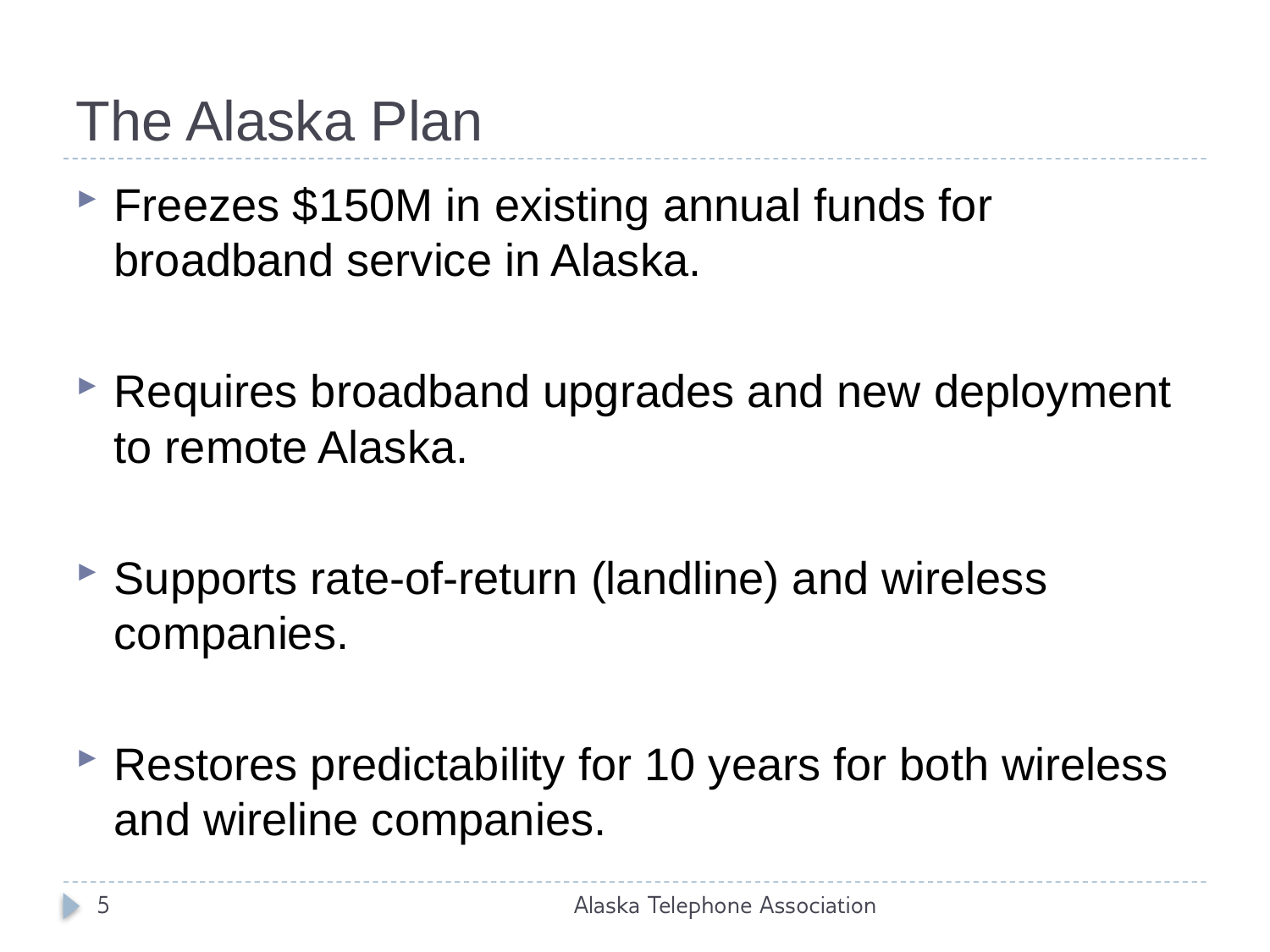

# The Alaska Plan
Freezes $150M in existing annual funds for broadband service in Alaska.

Requires broadband upgrades and new deployment to remote Alaska.

Supports rate-of-return (landline) and wireless companies.

Restores predictability for 10 years for both wireless and wireline companies.

5
Alaska Telephone Association